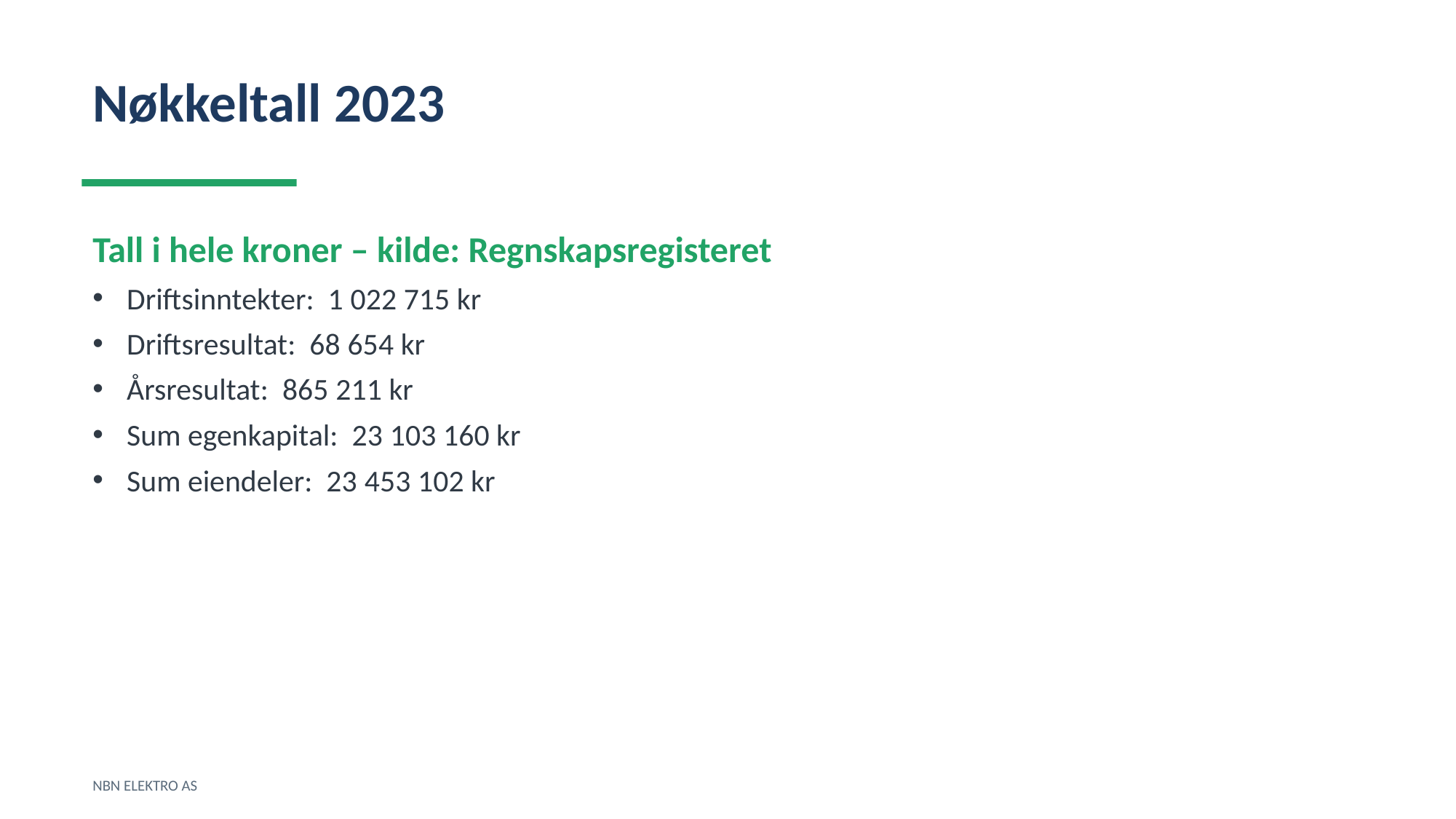

Nøkkeltall 2023

Tall i hele kroner – kilde: Regnskapsregisteret
Driftsinntekter:  1 022 715 kr
Driftsresultat:  68 654 kr
Årsresultat:  865 211 kr
Sum egenkapital:  23 103 160 kr
Sum eiendeler:  23 453 102 kr
NBN ELEKTRO AS